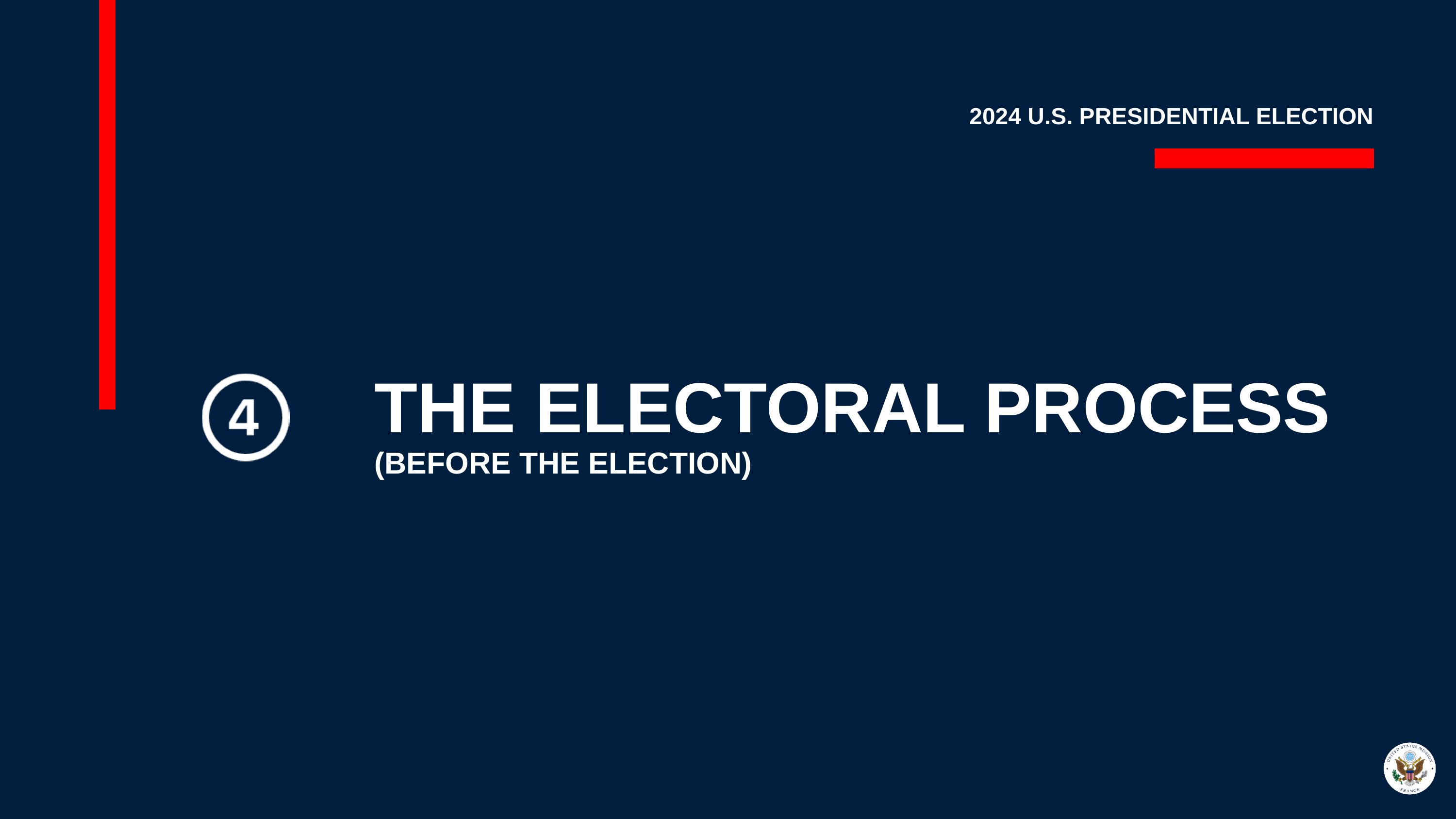

2024 U.S. PRESIDENTIAL ELECTION

THE ELECTORAL PROCESS
(BEFORE THE ELECTION)